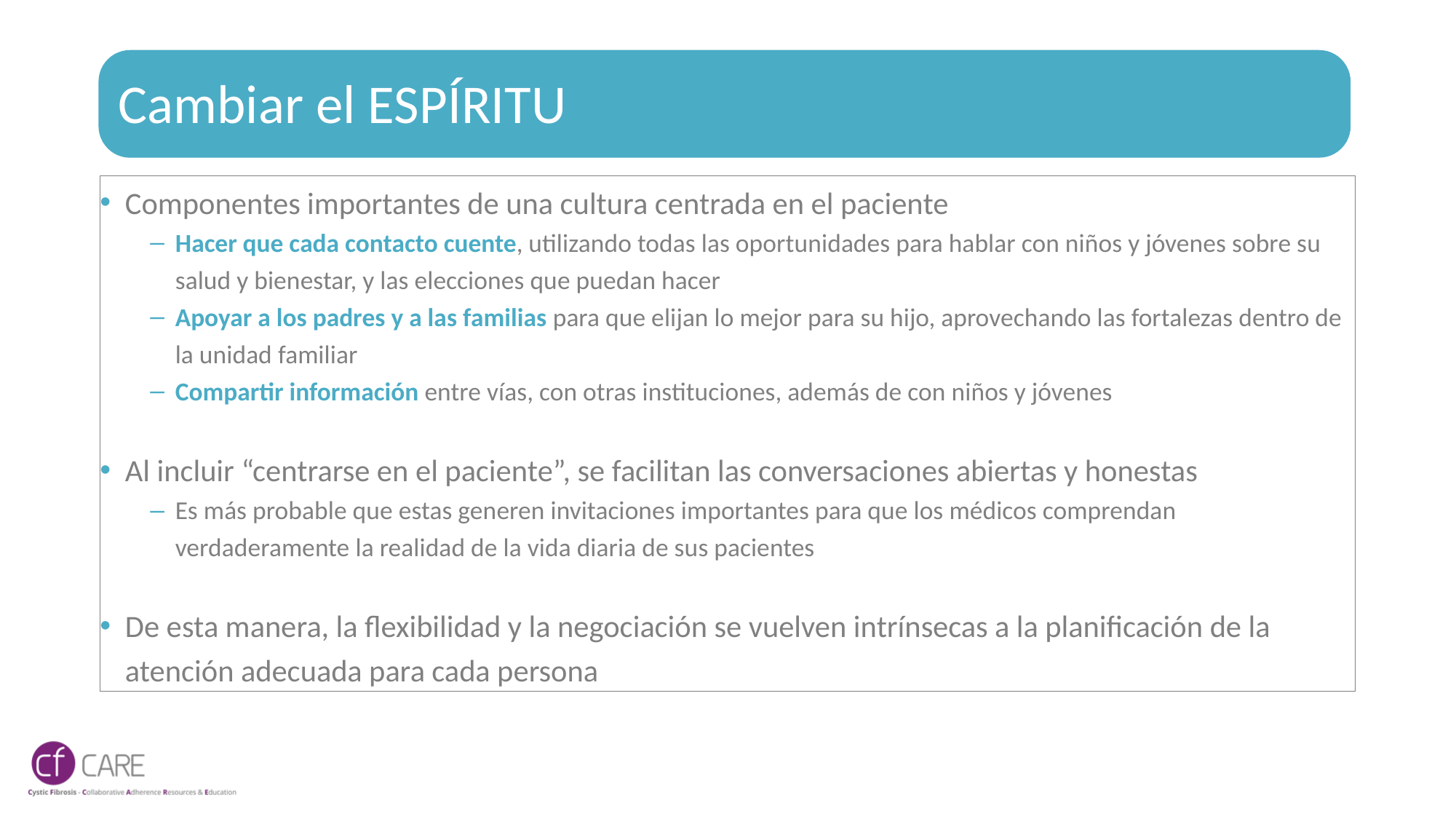

# Cambiar el ESPÍRITU
Componentes importantes de una cultura centrada en el paciente
Hacer que cada contacto cuente, utilizando todas las oportunidades para hablar con niños y jóvenes sobre su salud y bienestar, y las elecciones que puedan hacer
Apoyar a los padres y a las familias para que elijan lo mejor para su hijo, aprovechando las fortalezas dentro de la unidad familiar
Compartir información entre vías, con otras instituciones, además de con niños y jóvenes

Al incluir “centrarse en el paciente”, se facilitan las conversaciones abiertas y honestas
Es más probable que estas generen invitaciones importantes para que los médicos comprendan verdaderamente la realidad de la vida diaria de sus pacientes

De esta manera, la flexibilidad y la negociación se vuelven intrínsecas a la planificación de la atención adecuada para cada persona